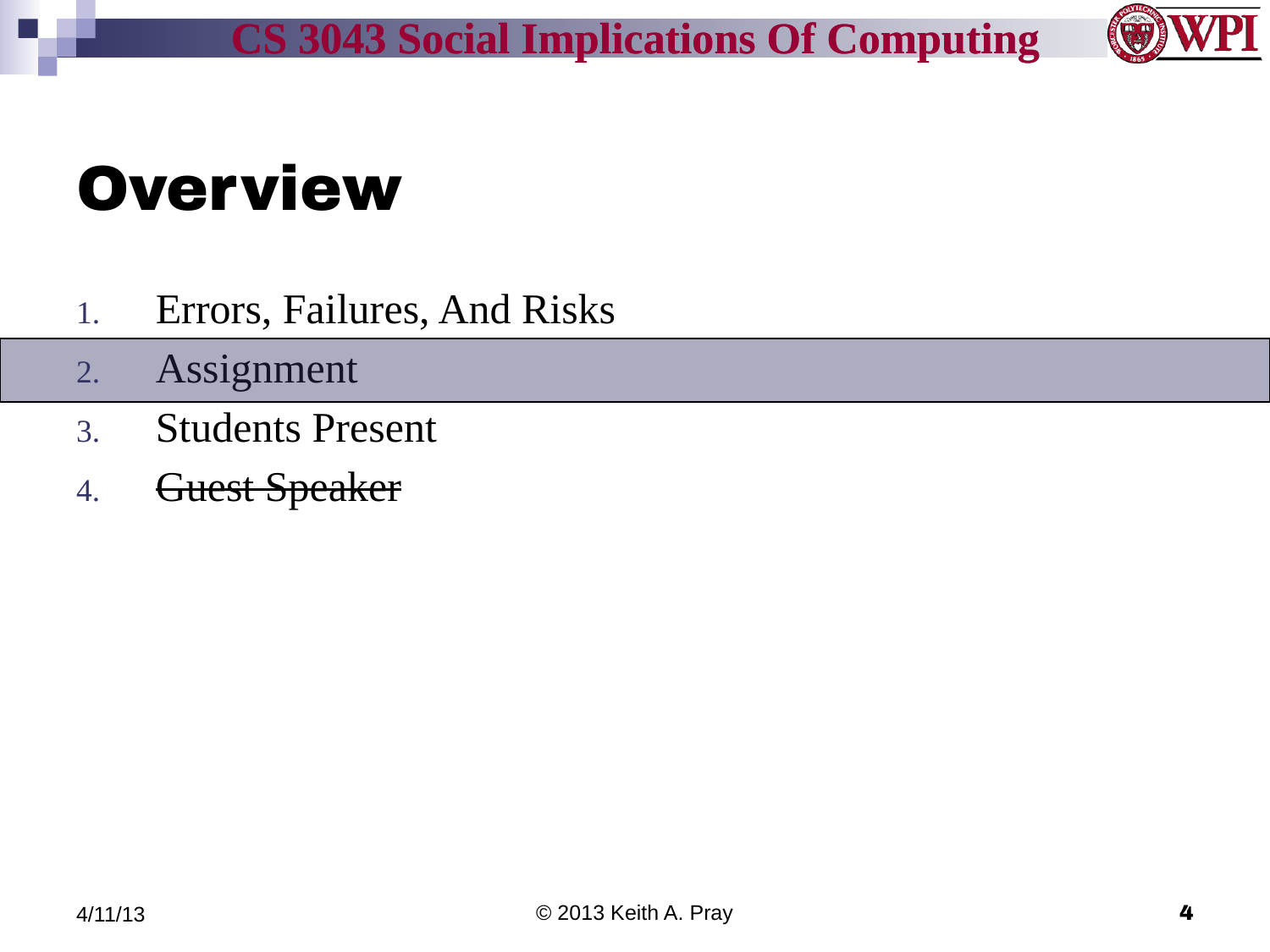

# Overview
Errors, Failures, And Risks
Assignment
Students Present
Guest Speaker

4/11/13
© 2013 Keith A. Pray
4